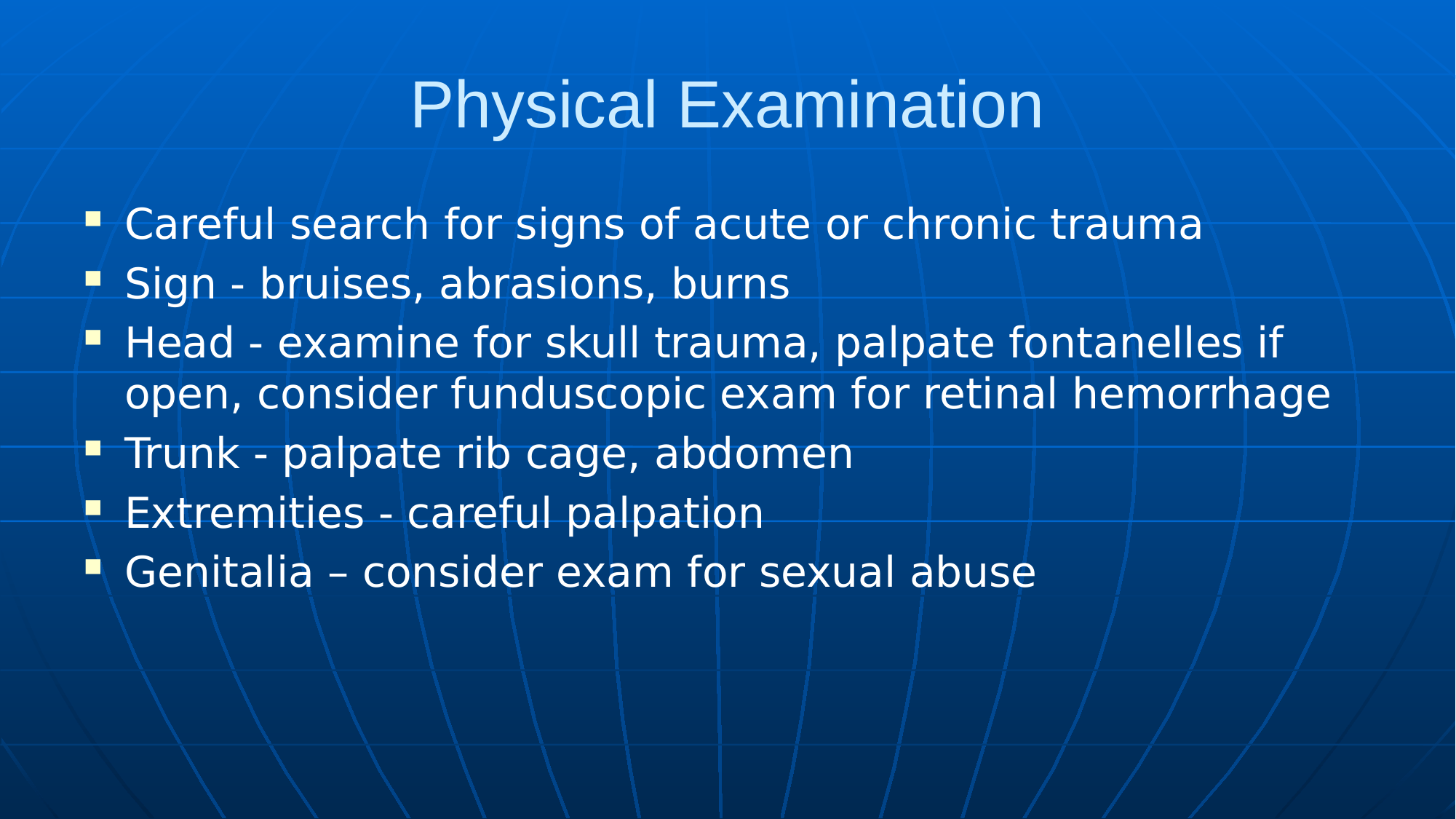

# Physical Examination
Careful search for signs of acute or chronic trauma
Sign - bruises, abrasions, burns
Head - examine for skull trauma, palpate fontanelles if open, consider funduscopic exam for retinal hemorrhage
Trunk - palpate rib cage, abdomen
Extremities - careful palpation
Genitalia – consider exam for sexual abuse